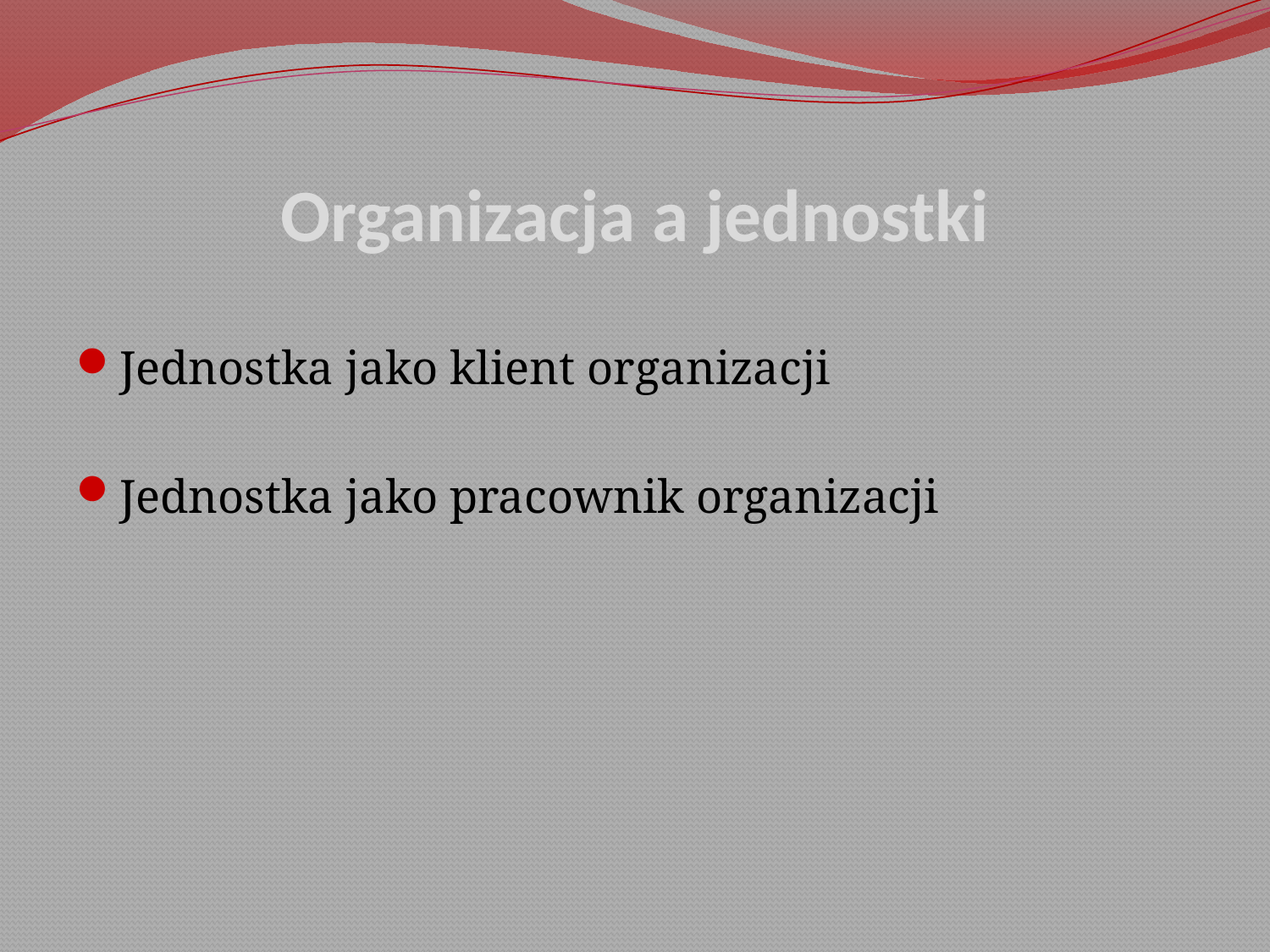

# Organizacja a jednostki

Jednostka jako klient organizacji

Jednostka jako pracownik organizacji